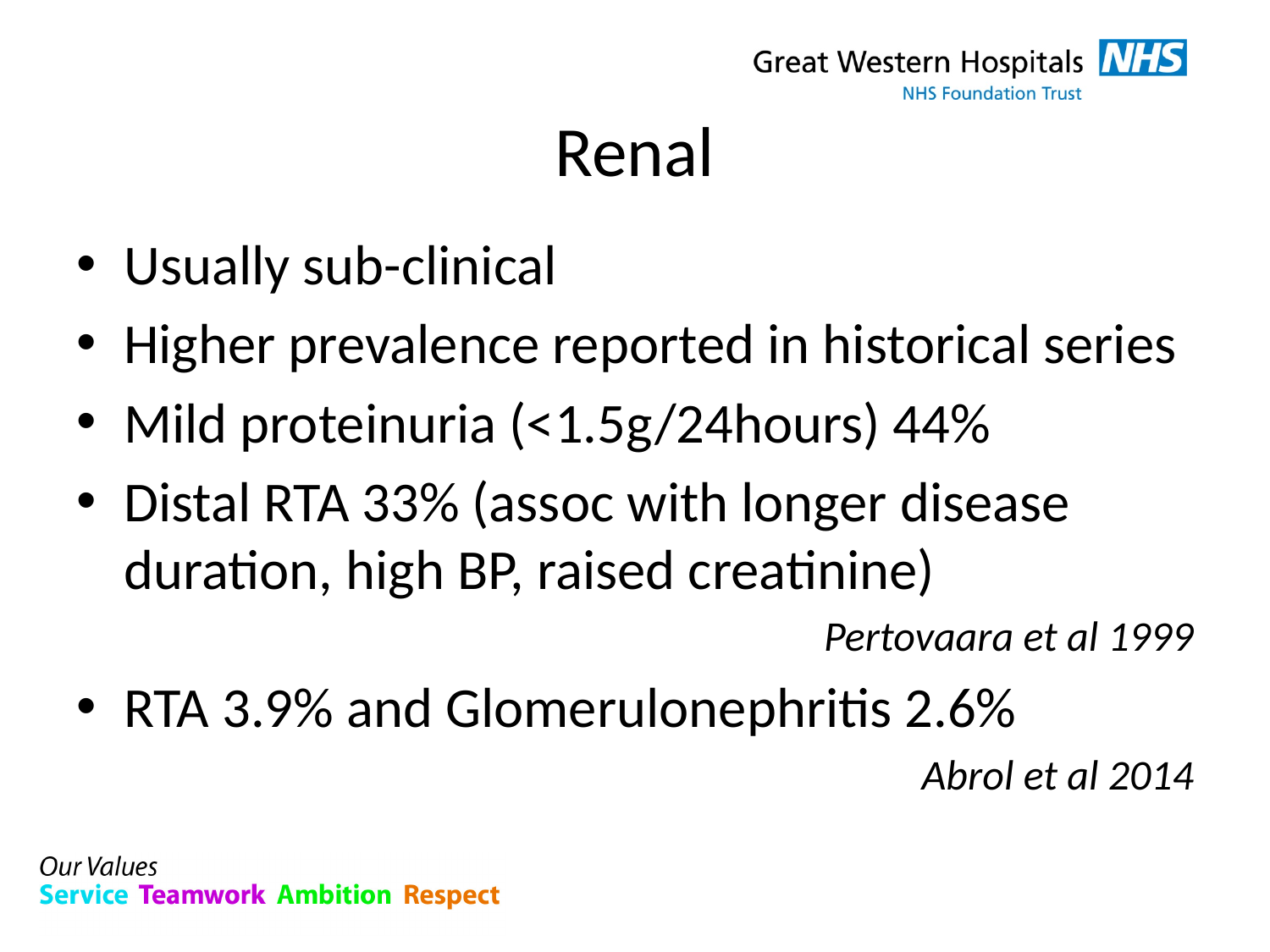

# Renal
Usually sub-clinical
Higher prevalence reported in historical series
Mild proteinuria (<1.5g/24hours) 44%
Distal RTA 33% (assoc with longer disease duration, high BP, raised creatinine)
Pertovaara et al 1999
RTA 3.9% and Glomerulonephritis 2.6%
Abrol et al 2014